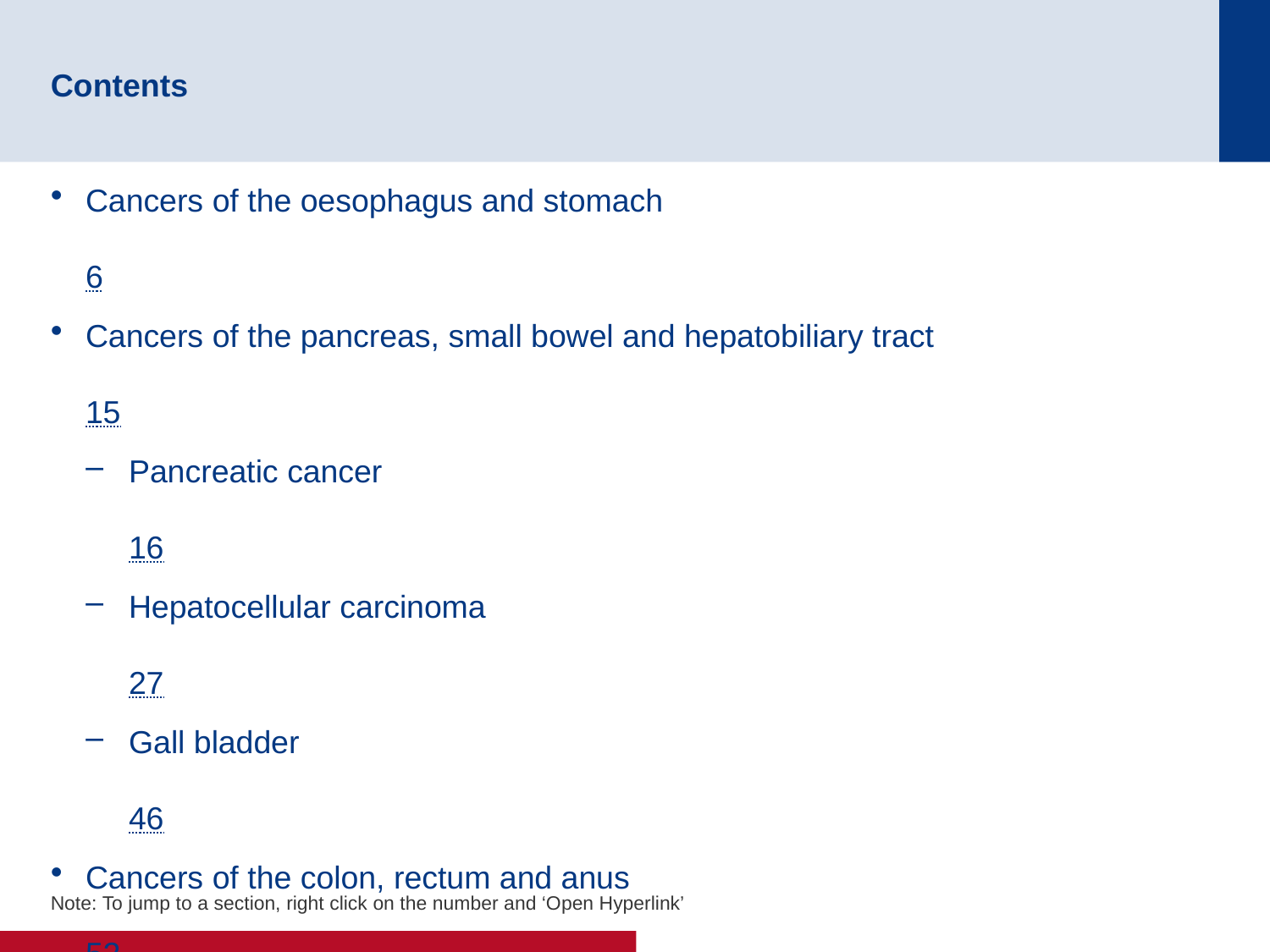

# Contents
Cancers of the oesophagus and stomach	6
Cancers of the pancreas, small bowel and hepatobiliary tract	15
Pancreatic cancer	16
Hepatocellular carcinoma	27
Gall bladder	46
Cancers of the colon, rectum and anus	52
Gastrointestinal cancer	92
GIST	96
Note: To jump to a section, right click on the number and ‘Open Hyperlink’